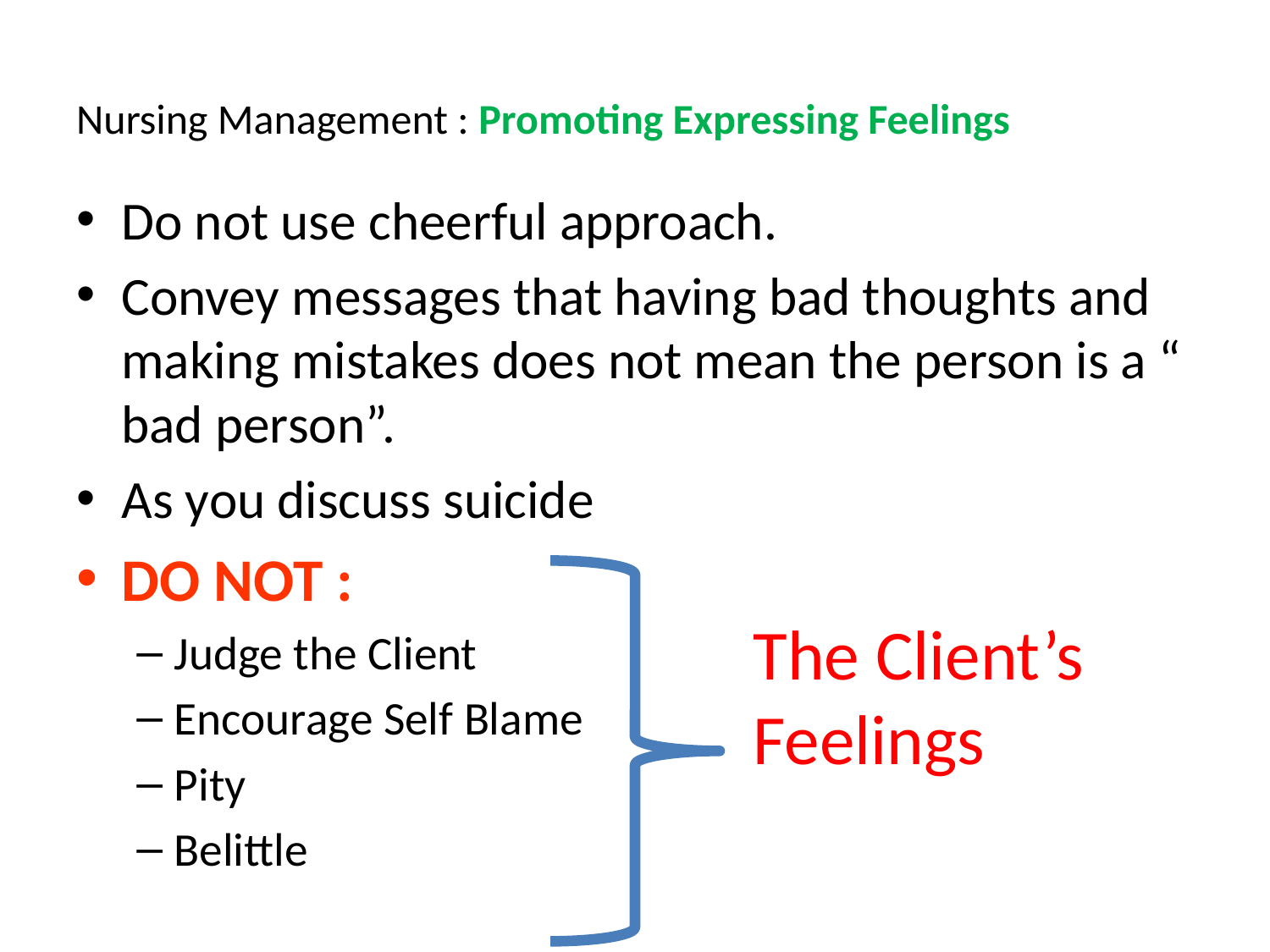

Nursing Management : Promoting Expressing Feelings
Do not use cheerful approach.
Convey messages that having bad thoughts and making mistakes does not mean the person is a “ bad person”.
As you discuss suicide
DO NOT :
Judge the Client
Encourage Self Blame
Pity
Belittle

The Client’s Feelings